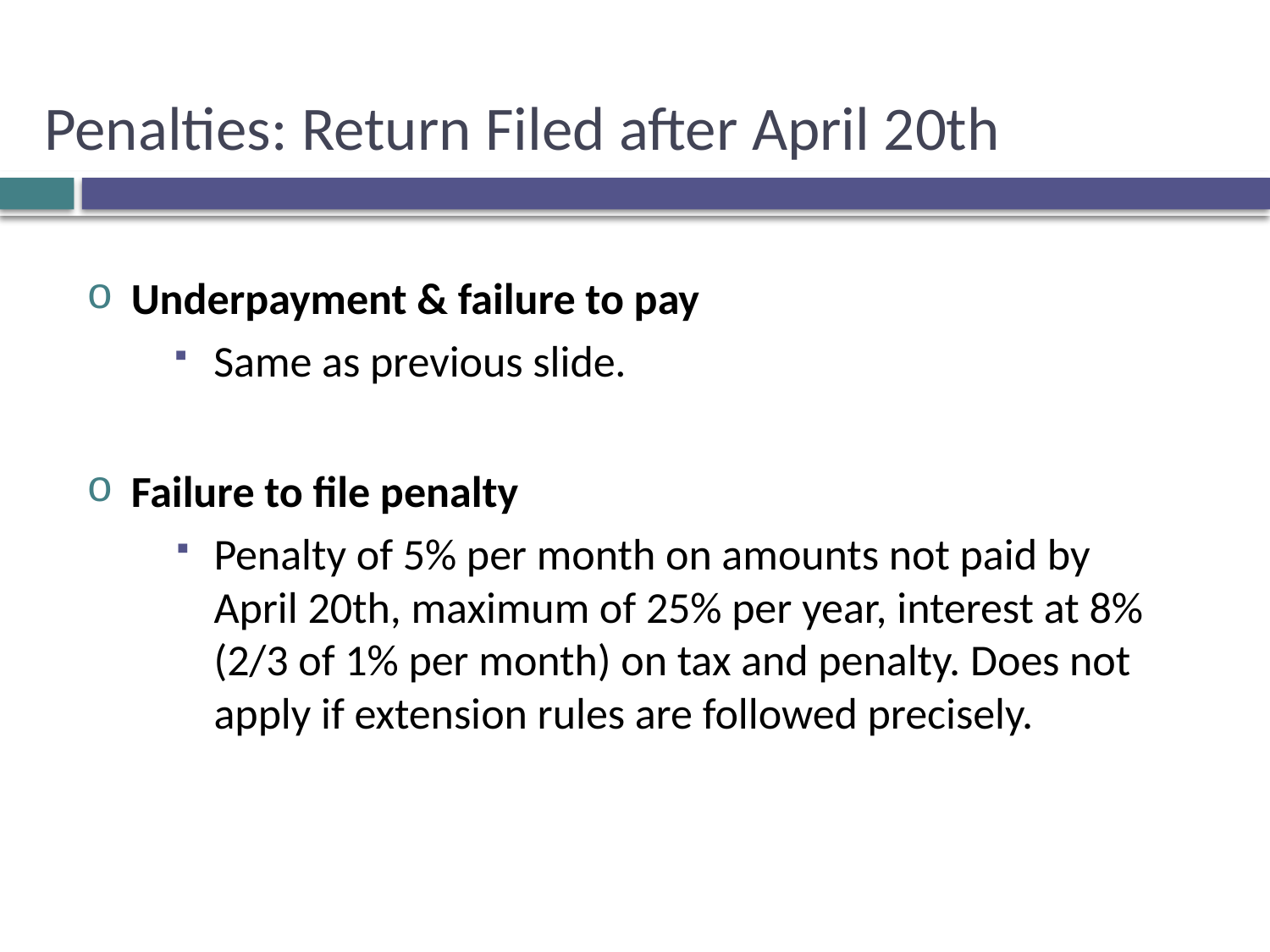

Penalties: Return Filed after April 20th
Underpayment & failure to pay
Same as previous slide.

Failure to file penalty
Penalty of 5% per month on amounts not paid by April 20th, maximum of 25% per year, interest at 8% (2/3 of 1% per month) on tax and penalty. Does not apply if extension rules are followed precisely.